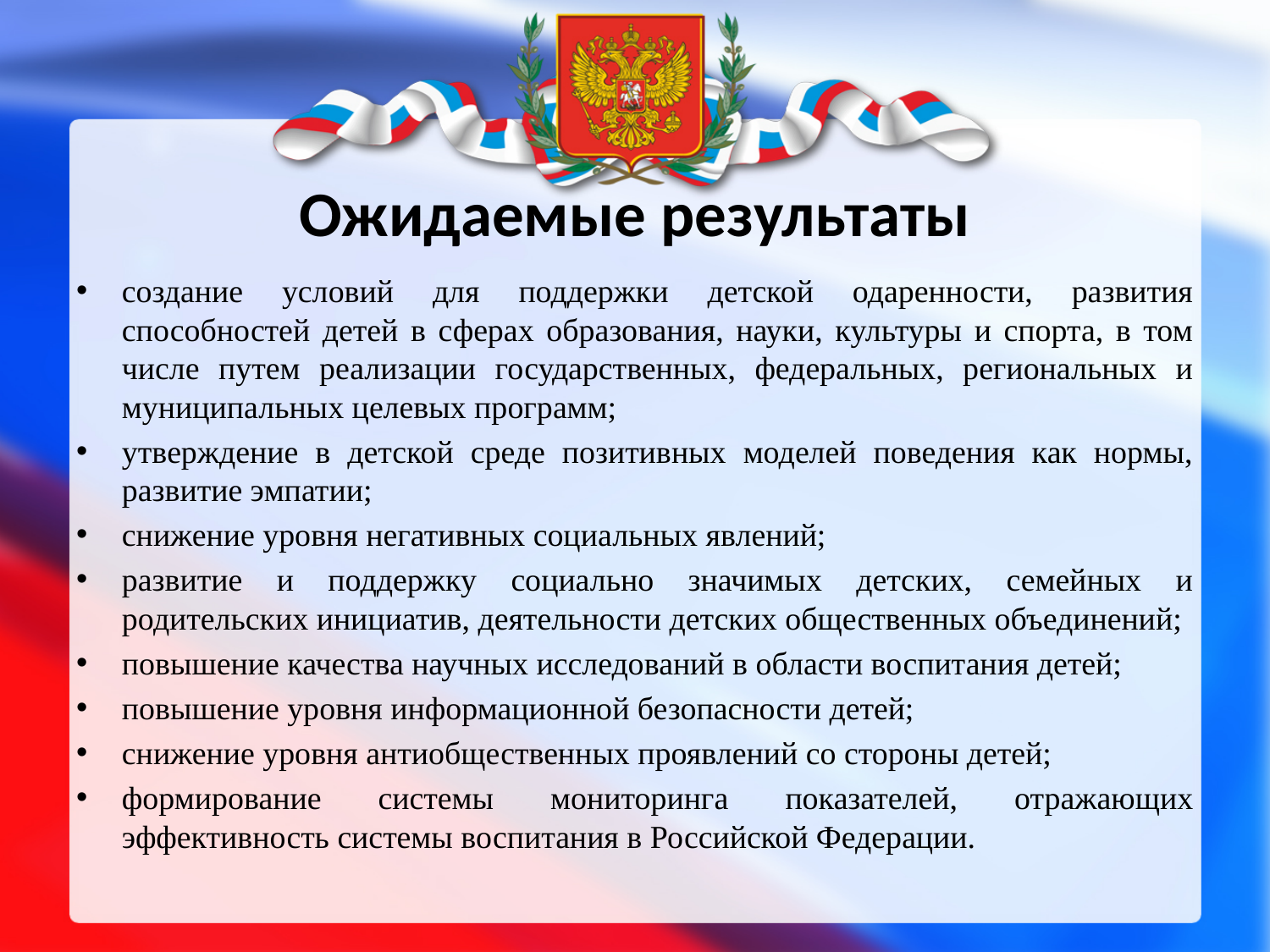

# Ожидаемые результаты
создание условий для поддержки детской одаренности, развития способностей детей в сферах образования, науки, культуры и спорта, в том числе путем реализации государственных, федеральных, региональных и муниципальных целевых программ;
утверждение в детской среде позитивных моделей поведения как нормы, развитие эмпатии;
снижение уровня негативных социальных явлений;
развитие и поддержку социально значимых детских, семейных и родительских инициатив, деятельности детских общественных объединений;
повышение качества научных исследований в области воспитания детей;
повышение уровня информационной безопасности детей;
снижение уровня антиобщественных проявлений со стороны детей;
формирование системы мониторинга показателей, отражающих эффективность системы воспитания в Российской Федерации.